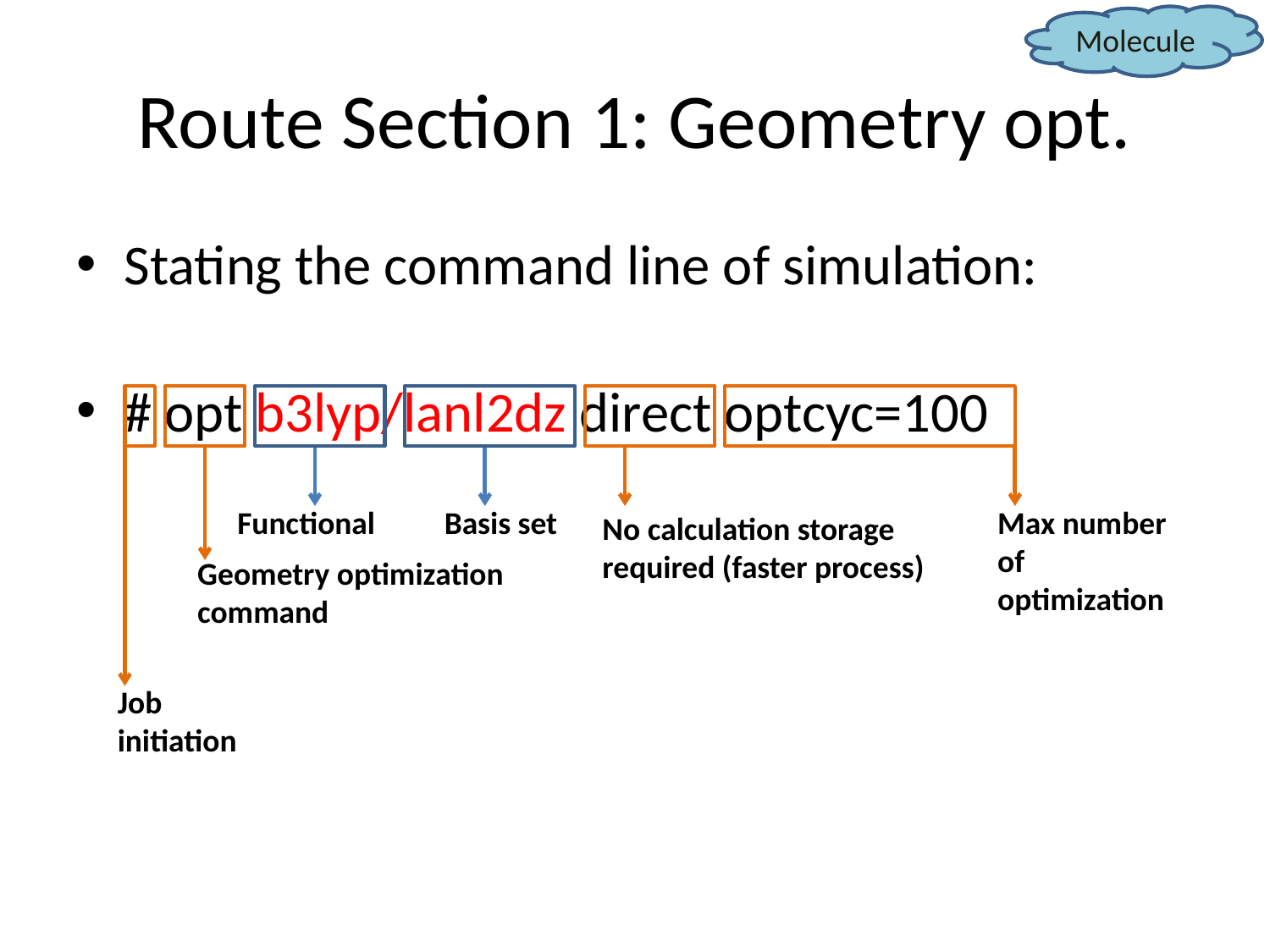

Molecule
# Route Section 1: Geometry opt.
Stating the command line of simulation:
# opt b3lyp/lanl2dz direct optcyc=100

Functional
Basis set
Max number of optimization
No calculation storage required (faster process)
Geometry optimization command
Job initiation